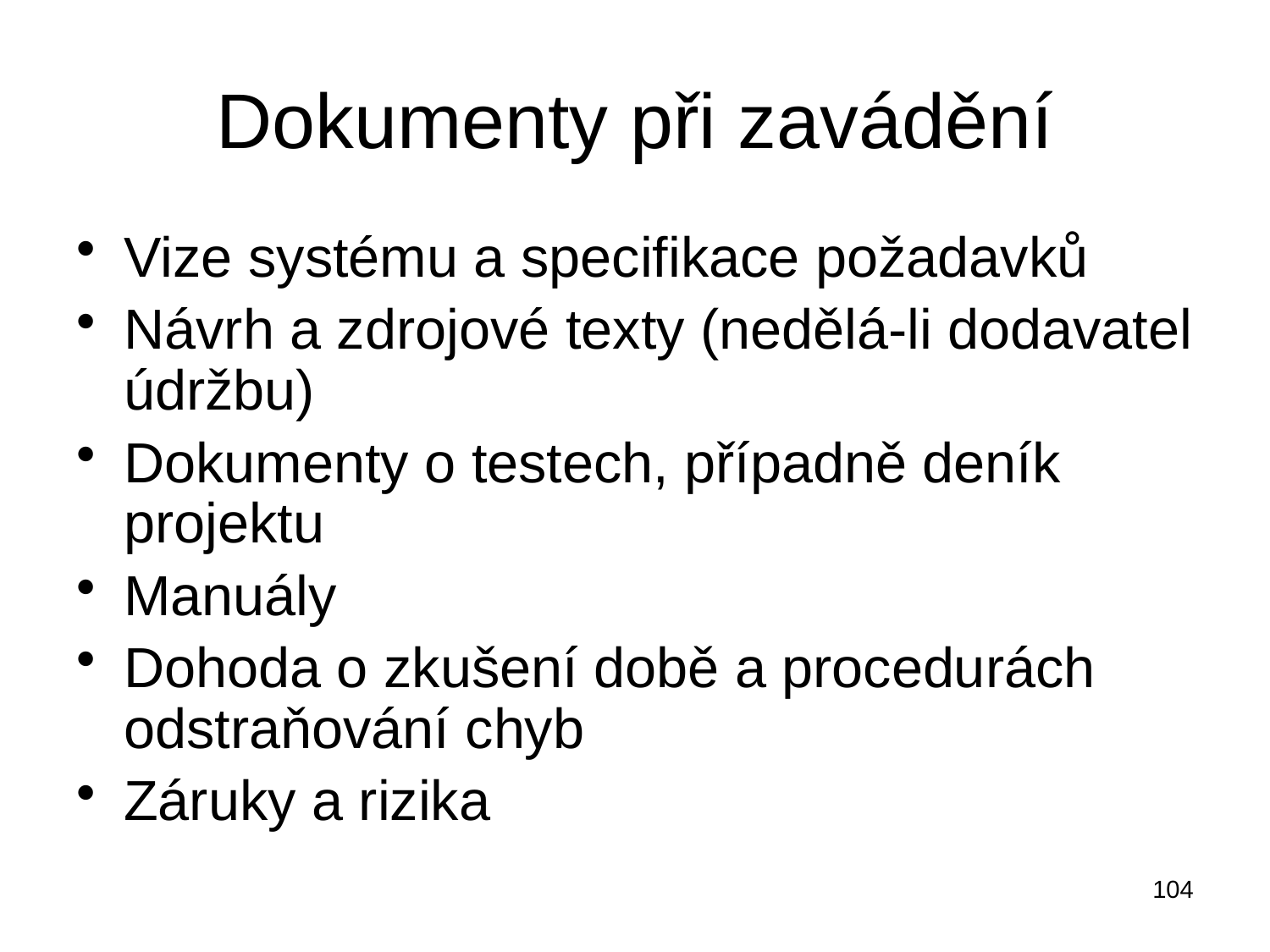

# Dokumenty při zavádění
Vize systému a specifikace požadavků
Návrh a zdrojové texty (nedělá-li dodavatel údržbu)
Dokumenty o testech, případně deník projektu
Manuály
Dohoda o zkušení době a procedurách odstraňování chyb
Záruky a rizika
104